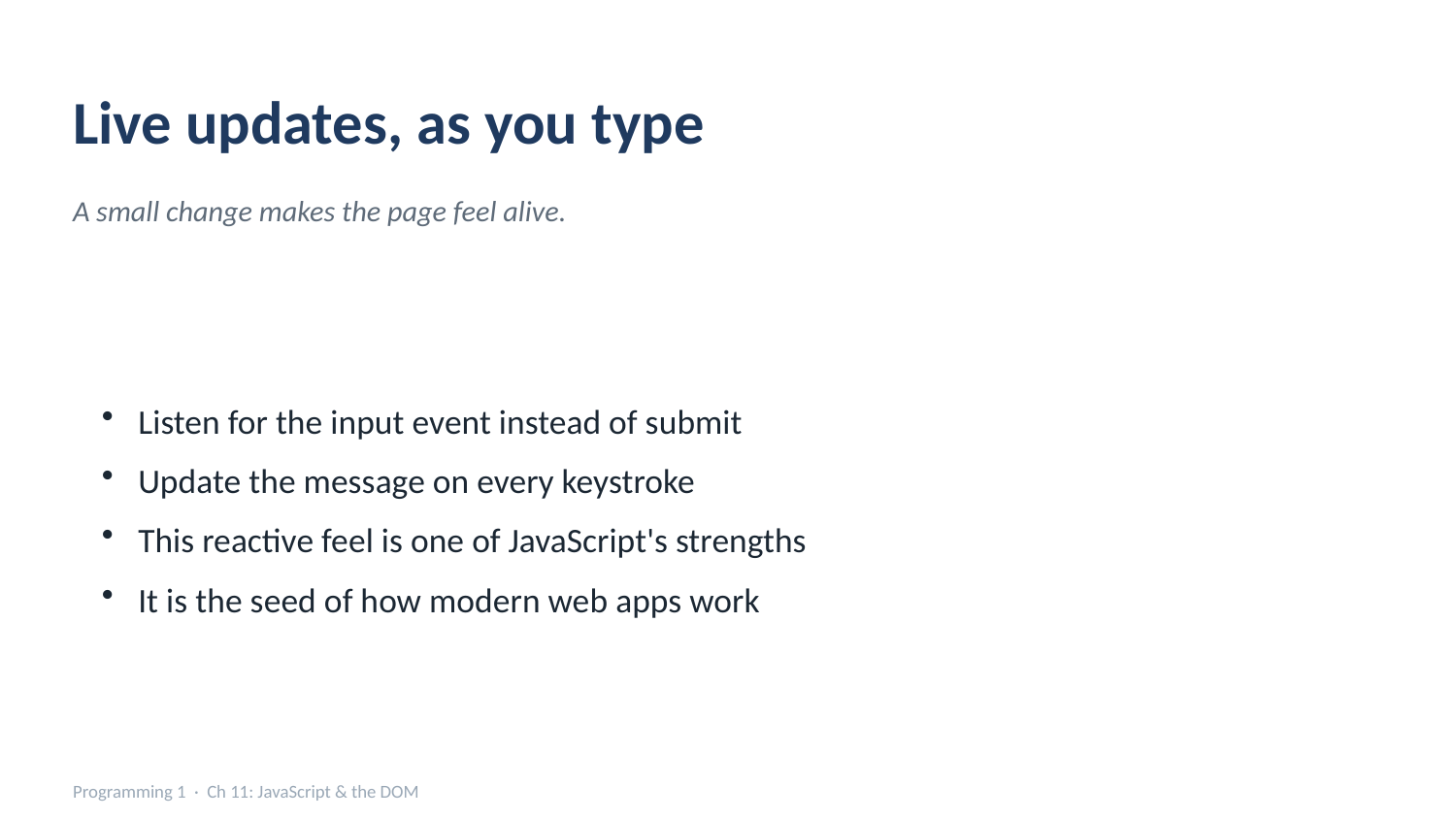

Live updates, as you type
A small change makes the page feel alive.
Listen for the input event instead of submit
Update the message on every keystroke
This reactive feel is one of JavaScript's strengths
It is the seed of how modern web apps work
Programming 1  ·  Ch 11: JavaScript & the DOM